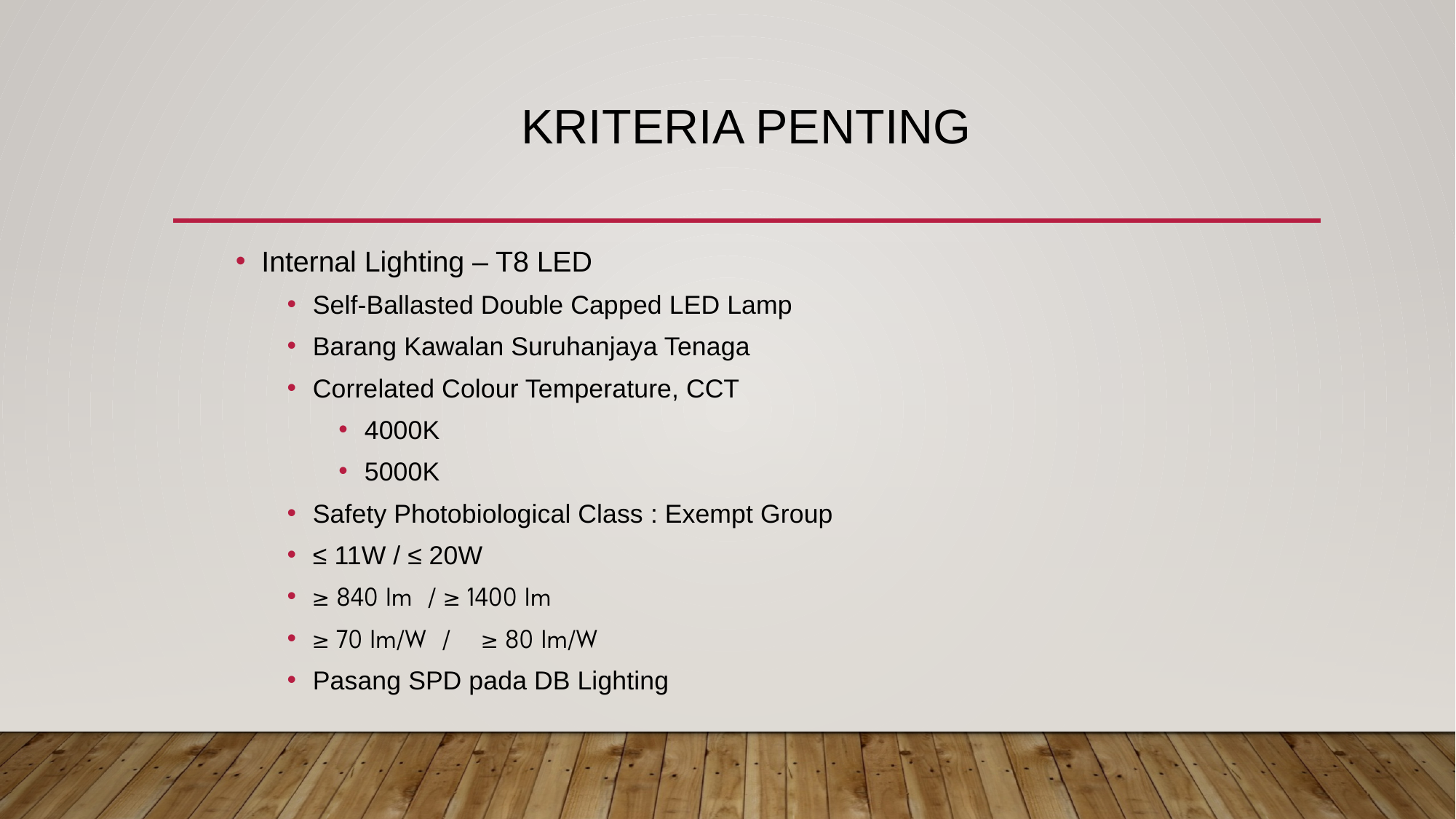

# Kriteria penting
Internal Lighting – T8 LED
Self-Ballasted Double Capped LED Lamp
Barang Kawalan Suruhanjaya Tenaga
Correlated Colour Temperature, CCT
4000K
5000K
Safety Photobiological Class : Exempt Group
≤ 11W / ≤ 20W
≥ 840 lm  / ≥ 1400 lm
≥ 70 lm/W  /    ≥ 80 lm/W
Pasang SPD pada DB Lighting